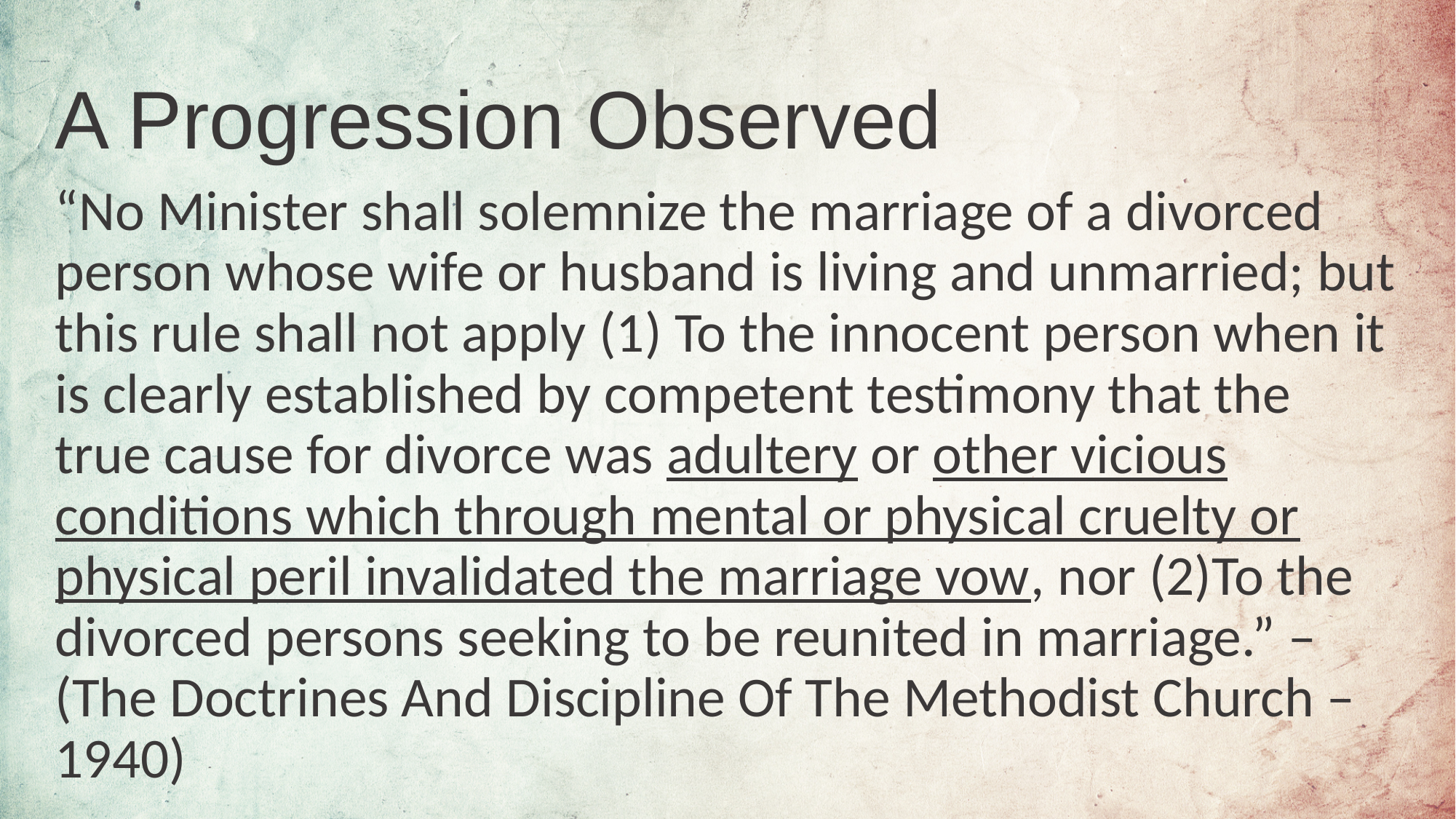

# A Progression Observed
“No Minister shall solemnize the marriage of a divorced person whose wife or husband is living and unmarried; but this rule shall not apply (1) To the innocent person when it is clearly established by competent testimony that the true cause for divorce was adultery or other vicious conditions which through mental or physical cruelty or physical peril invalidated the marriage vow, nor (2)To the divorced persons seeking to be reunited in marriage.” –
(The Doctrines And Discipline Of The Methodist Church – 1940)